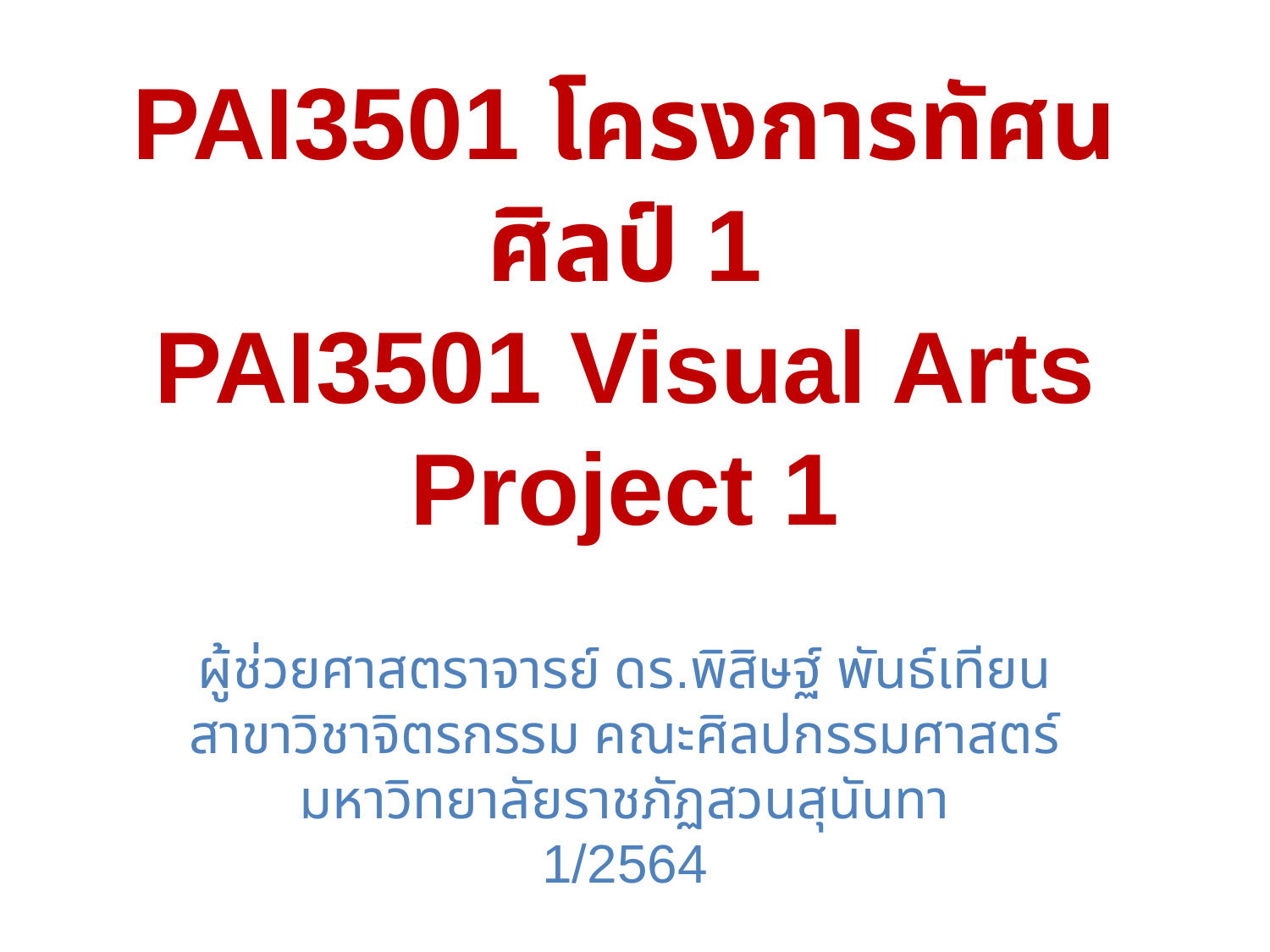

# PAI3501 โครงการทัศนศิลป์ 1 PAI3501 Visual Arts Project 1 ผู้ช่วยศาสตราจารย์ ดร.พิสิษฐ์ พันธ์เทียน สาขาวิชาจิตรกรรม คณะศิลปกรรมศาสตร์ มหาวิทยาลัยราชภัฏสวนสุนันทา 1/2564